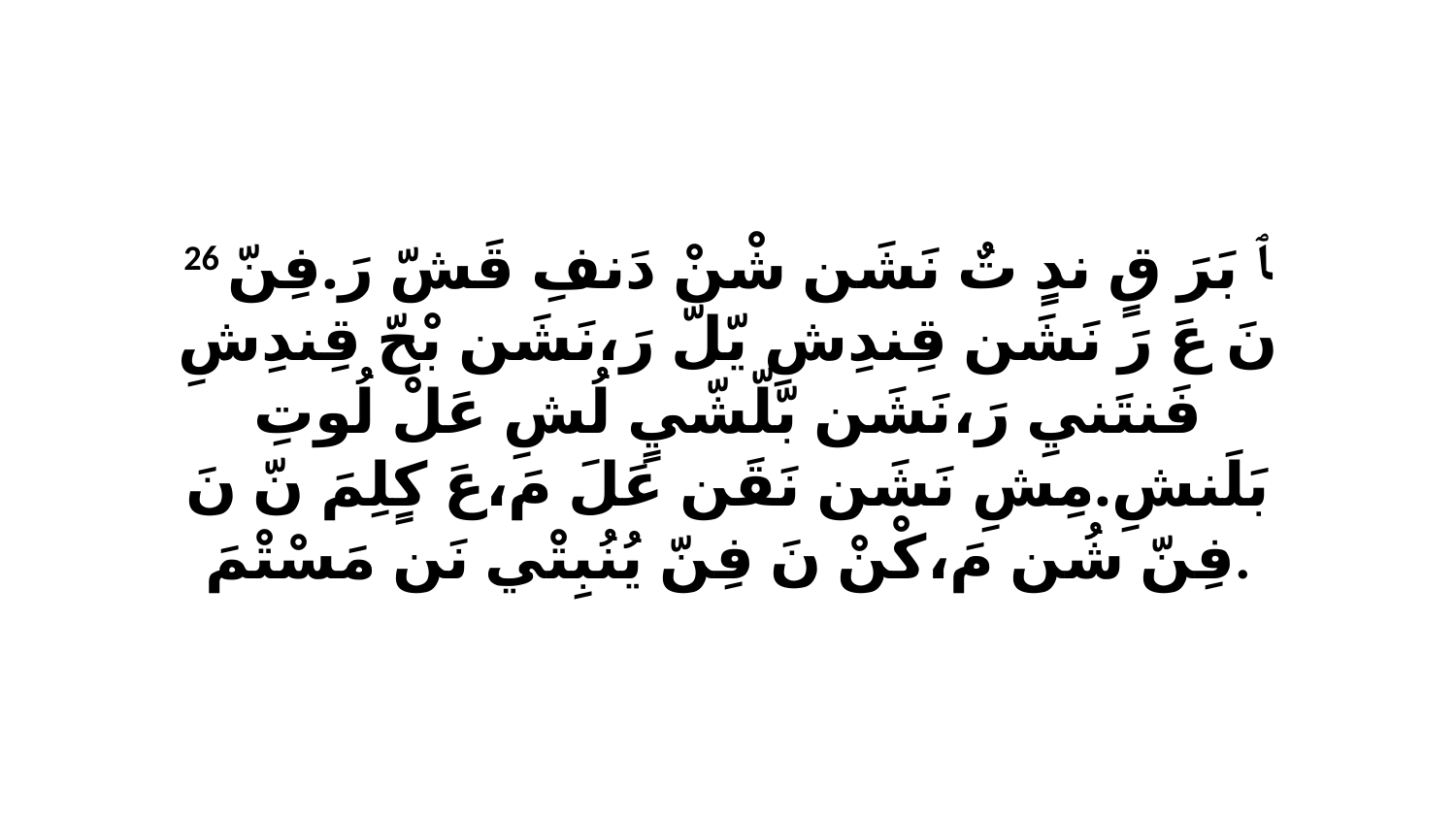

26 ﭑ بَرَ قٍ ندٍ تٌ نَشَن شْنْ دَنفِ قَشّ رَ.فِنّ نَ عَ رَ نَشَن قِندِشِ يّلّ رَ،نَشَن بْحّ قِندِشِ فَنتَنيِ رَ،نَشَن بّلّشّيٍ لُشِ عَلْ لُوتِ بَلَنشِ.مِشِ نَشَن نَقَن عَلَ مَ،عَ كٍلِمَ نّ نَ فِنّ شُن مَ،كْنْ نَ فِنّ يُنُبِتْي نَن مَسْتْمَ.